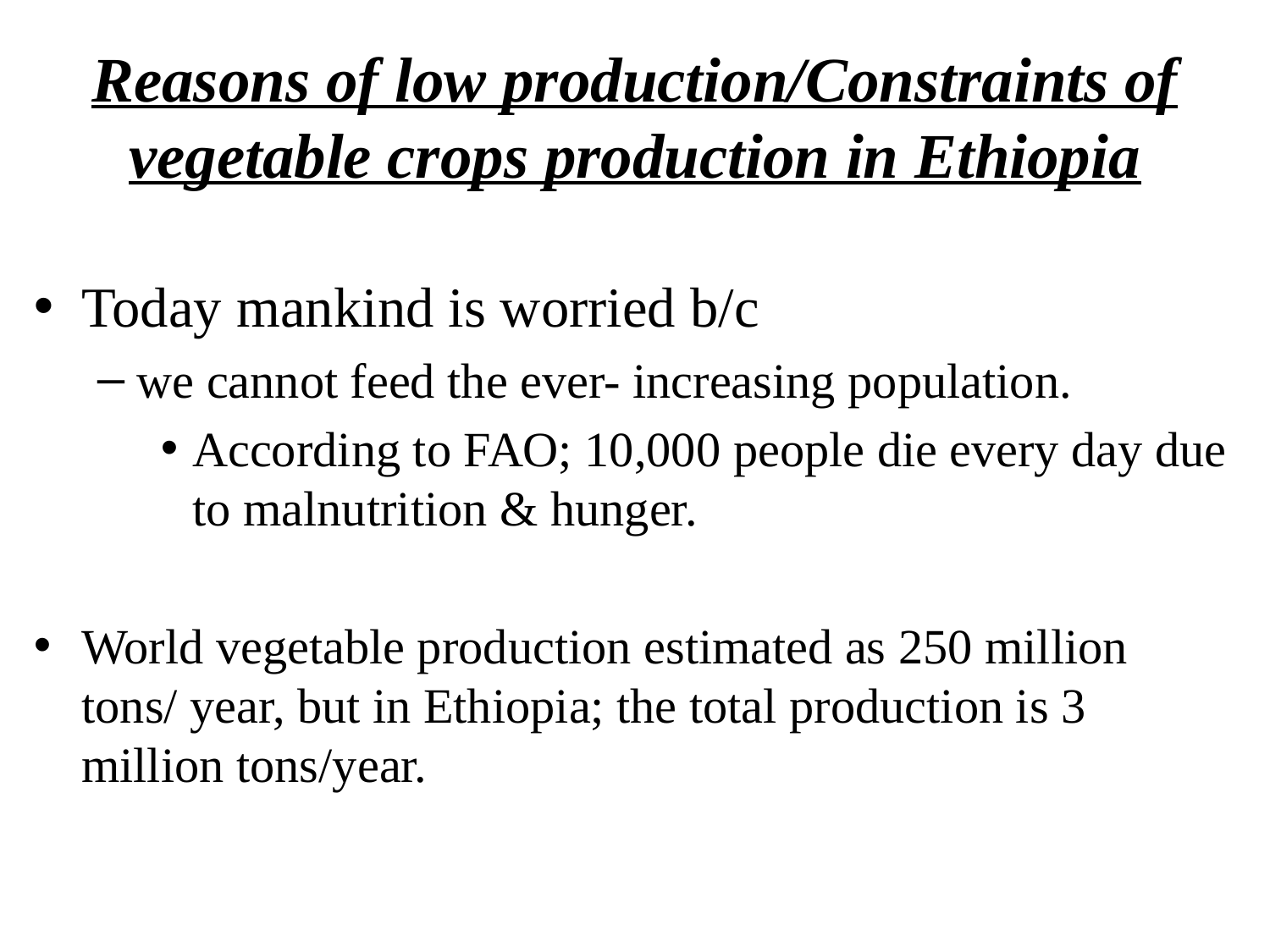

Reasons of low production/Constraints of vegetable crops production in Ethiopia

Today mankind is worried b/c
we cannot feed the ever- increasing population.
According to FAO; 10,000 people die every day due to malnutrition & hunger.

World vegetable production estimated as 250 million tons/ year, but in Ethiopia; the total production is 3 million tons/year.